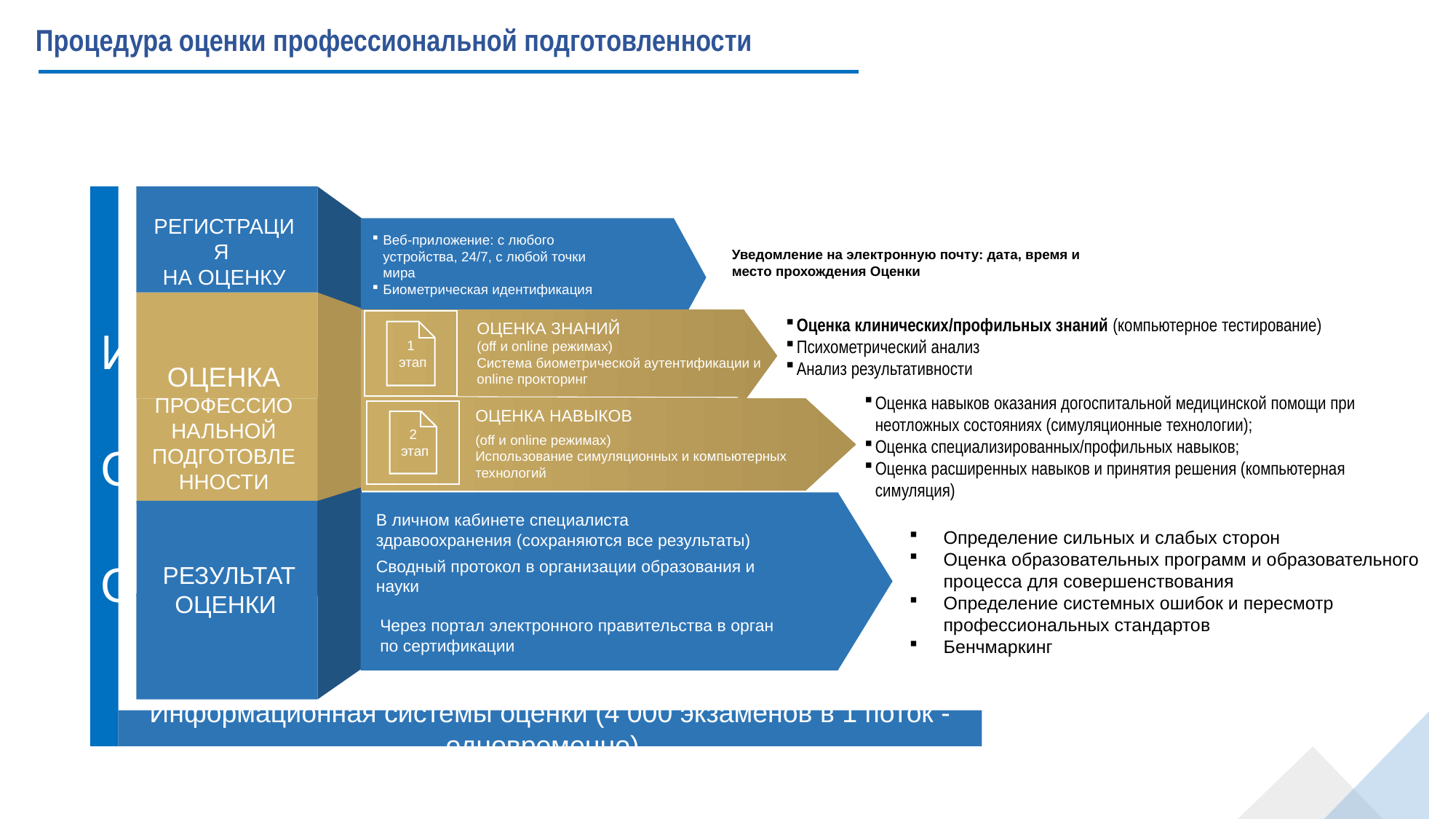

Процедура оценки профессиональной подготовленности
И

С

О

РЕГИСТРАЦИЯ
НА ОЦЕНКУ

Уведомление на электронную почту: дата, время и место прохождения Оценки
Веб-приложение: с любого устройства, 24/7, с любой точки мира
Биометрическая идентификация

ОЦЕНКА ЗНАНИЙ
(off и online режимах)
Система биометрической аутентификации и online прокторинг

1
 этап
Оценка клинических/профильных знаний (компьютерное тестирование)
Психометрический анализ
Анализ результативности
ОЦЕНКА ПРОФЕССИОНАЛЬНОЙ ПОДГОТОВЛЕННОСТИ
Оценка навыков оказания догоспитальной медицинской помощи при неотложных состояниях (симуляционные технологии);
Оценка специализированных/профильных навыков;
Оценка расширенных навыков и принятия решения (компьютерная симуляция)

2
 этап
ОЦЕНКА НАВЫКОВ
(off и online режимах)
Использование симуляционных и компьютерных технологий

В личном кабинете специалиста здравоохранения (сохраняются все результаты)
Сводный протокол в организации образования и науки

04
Определение сильных и слабых сторон
Оценка образовательных программ и образовательного процесса для совершенствования
Определение системных ошибок и пересмотр профессиональных стандартов
Бенчмаркинг

РЕЗУЛЬТАТ ОЦЕНКИ

Через портал электронного правительства в орган по сертификации
Информационная системы оценки (4 000 экзаменов в 1 поток - одновременно)